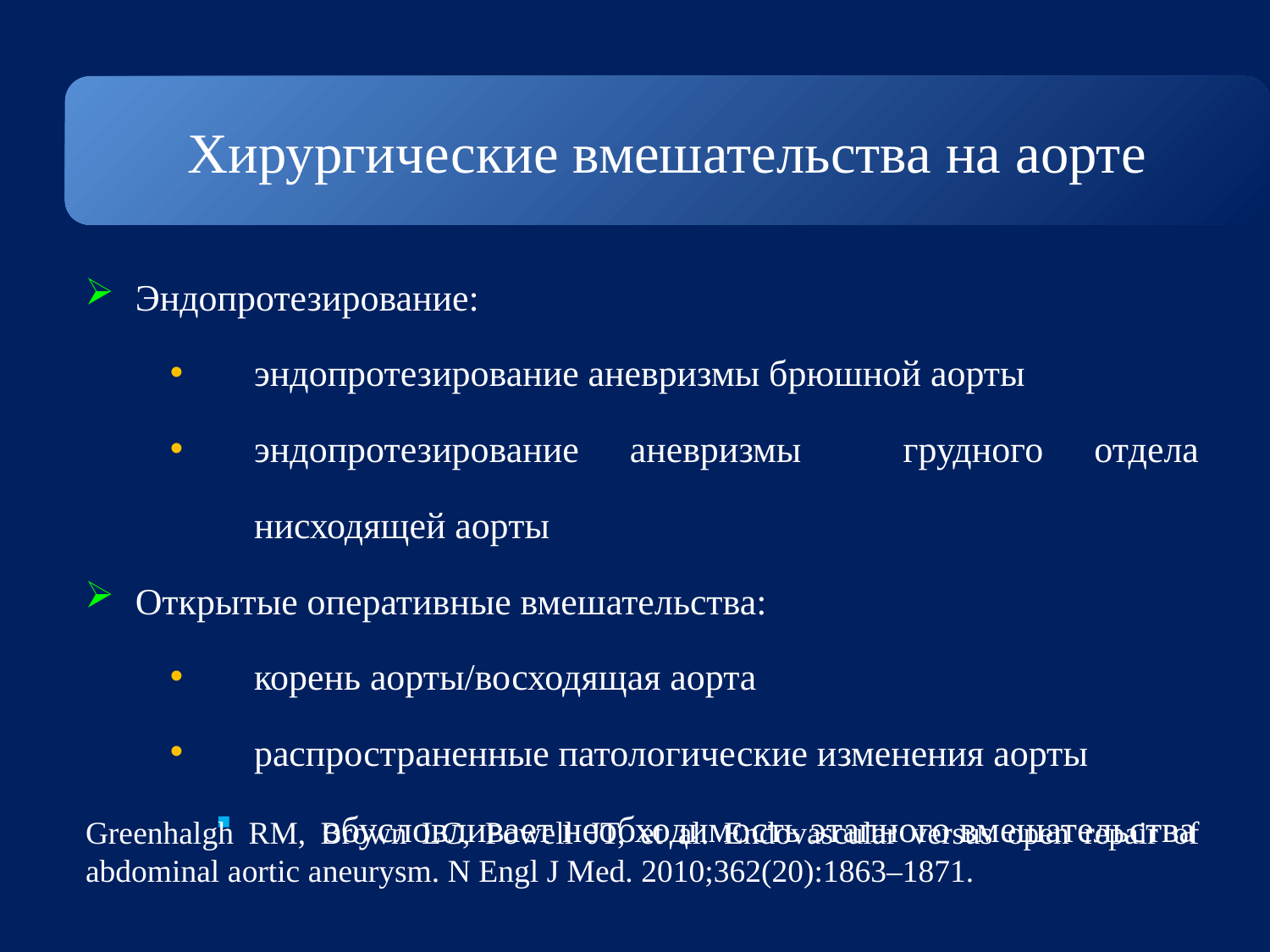

Хирургические вмешательства на аорте
Эндопротезирование:
эндопротезирование аневризмы брюшной аорты
эндопротезирование аневризмы  грудного отдела нисходящей аорты
Открытые оперативные вмешательства:
корень аорты/восходящая аорта
распространенные патологические изменения аорты
обусловливает необходимость этапного вмешательства
Greenhalgh RM, Brown LC, Powell JT, et al. Endovascular versus open repair of abdominal aortic aneurysm. N Engl J Med. 2010;362(20):1863–1871.